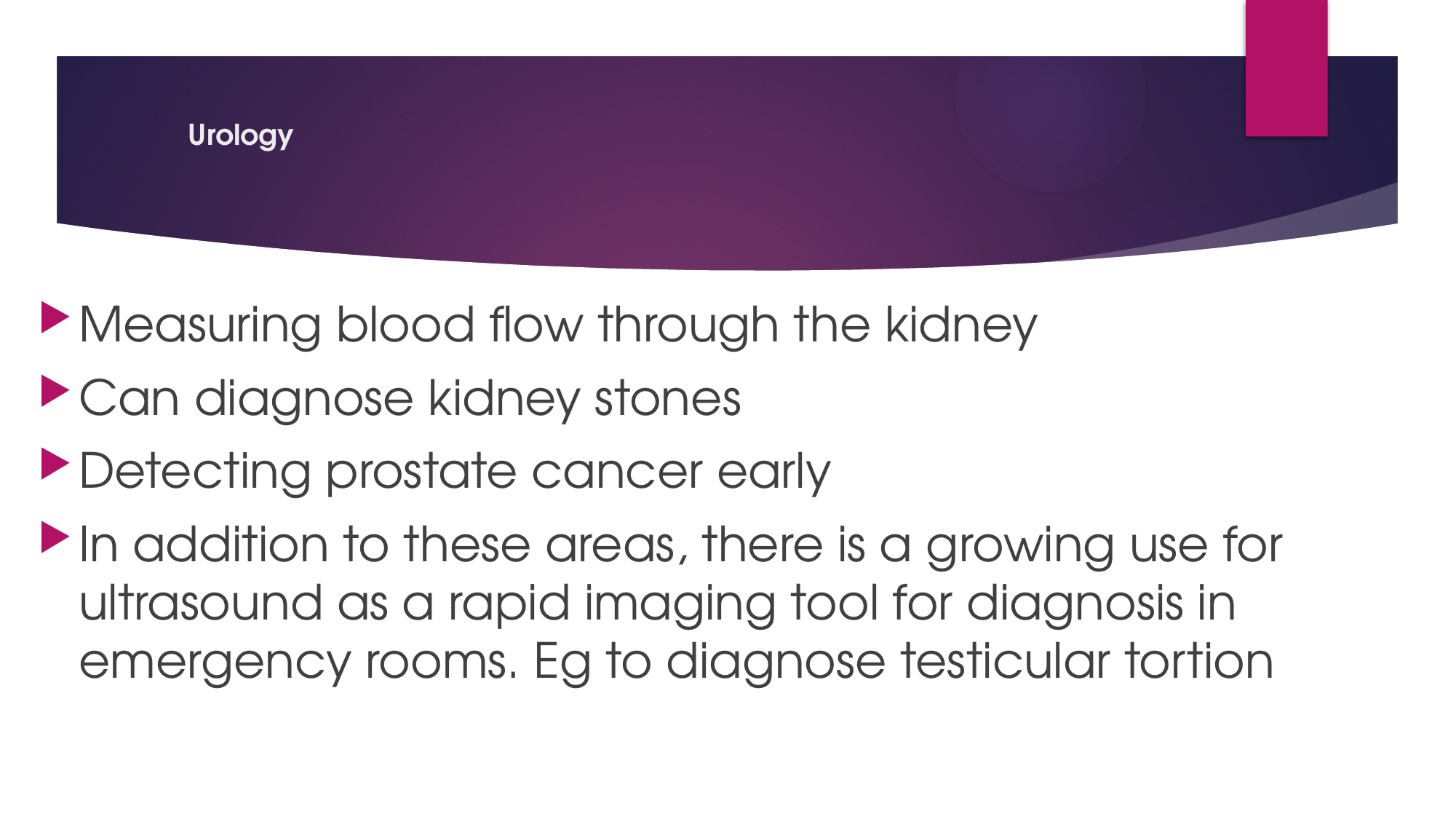

# Urology
Measuring blood flow through the kidney
Can diagnose kidney stones
Detecting prostate cancer early
In addition to these areas, there is a growing use for ultrasound as a rapid imaging tool for diagnosis in emergency rooms. Eg to diagnose testicular tortion